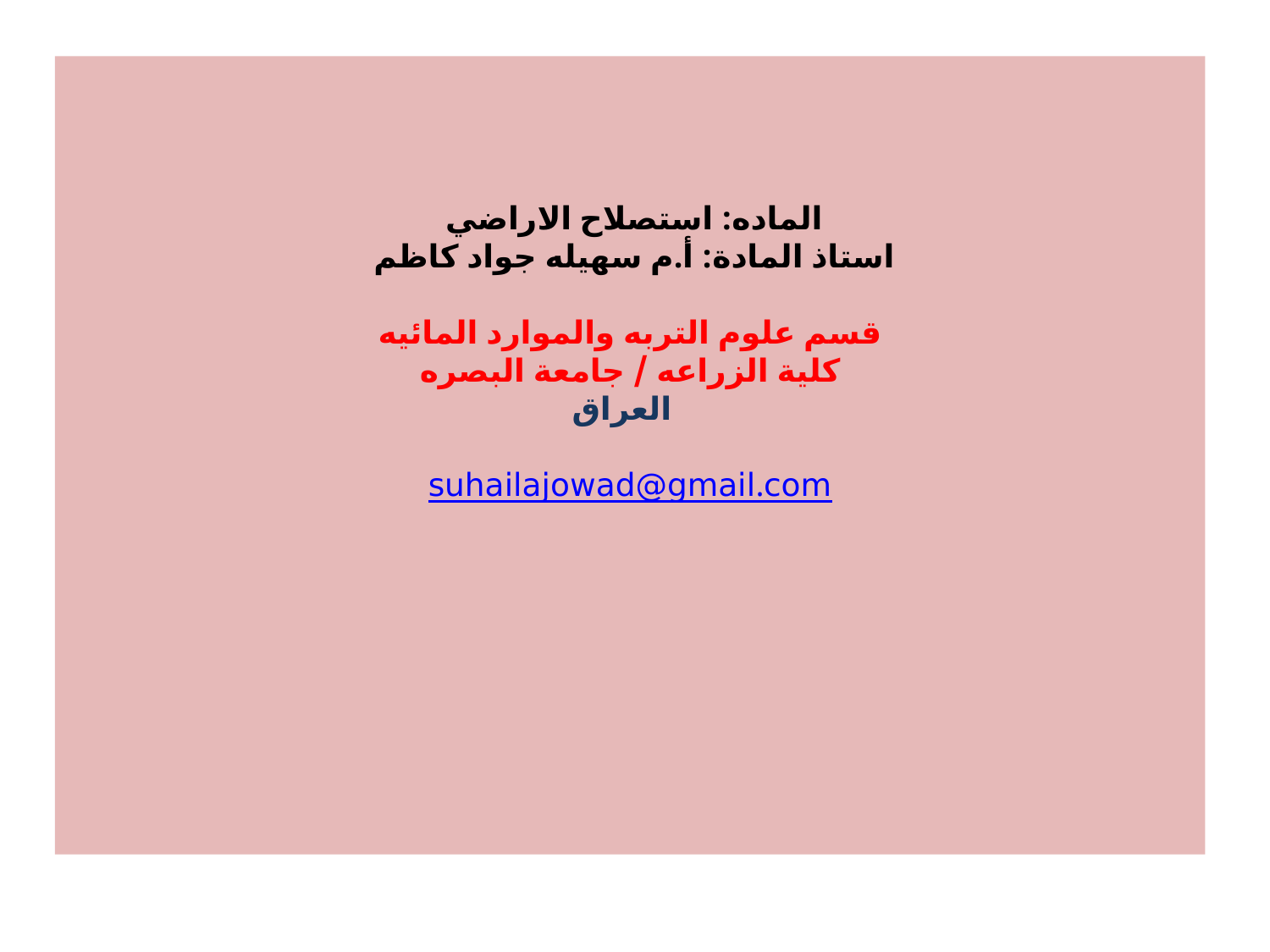

الماده: استصلاح الاراضي
استاذ المادة: أ.م سهيله جواد كاظم

قسم علوم التربه والموارد المائيه
كلية الزراعه / جامعة البصره
  العراق

suhailajowad@gmail.com